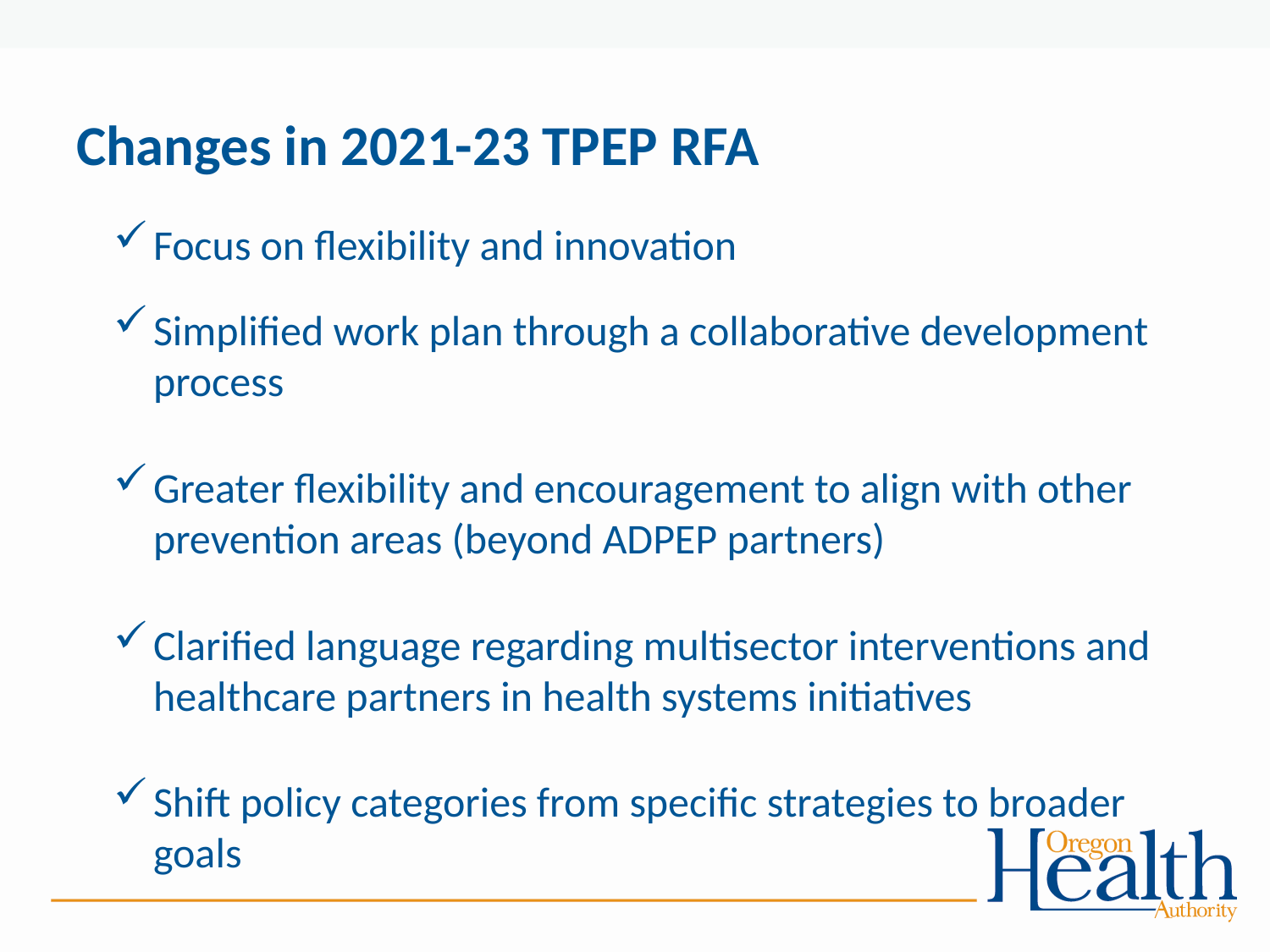

# Changes in 2021-23 TPEP RFA
Focus on flexibility and innovation

Simplified work plan through a collaborative development process

Greater flexibility and encouragement to align with other prevention areas (beyond ADPEP partners)

Clarified language regarding multisector interventions and healthcare partners in health systems initiatives

Shift policy categories from specific strategies to broader goals